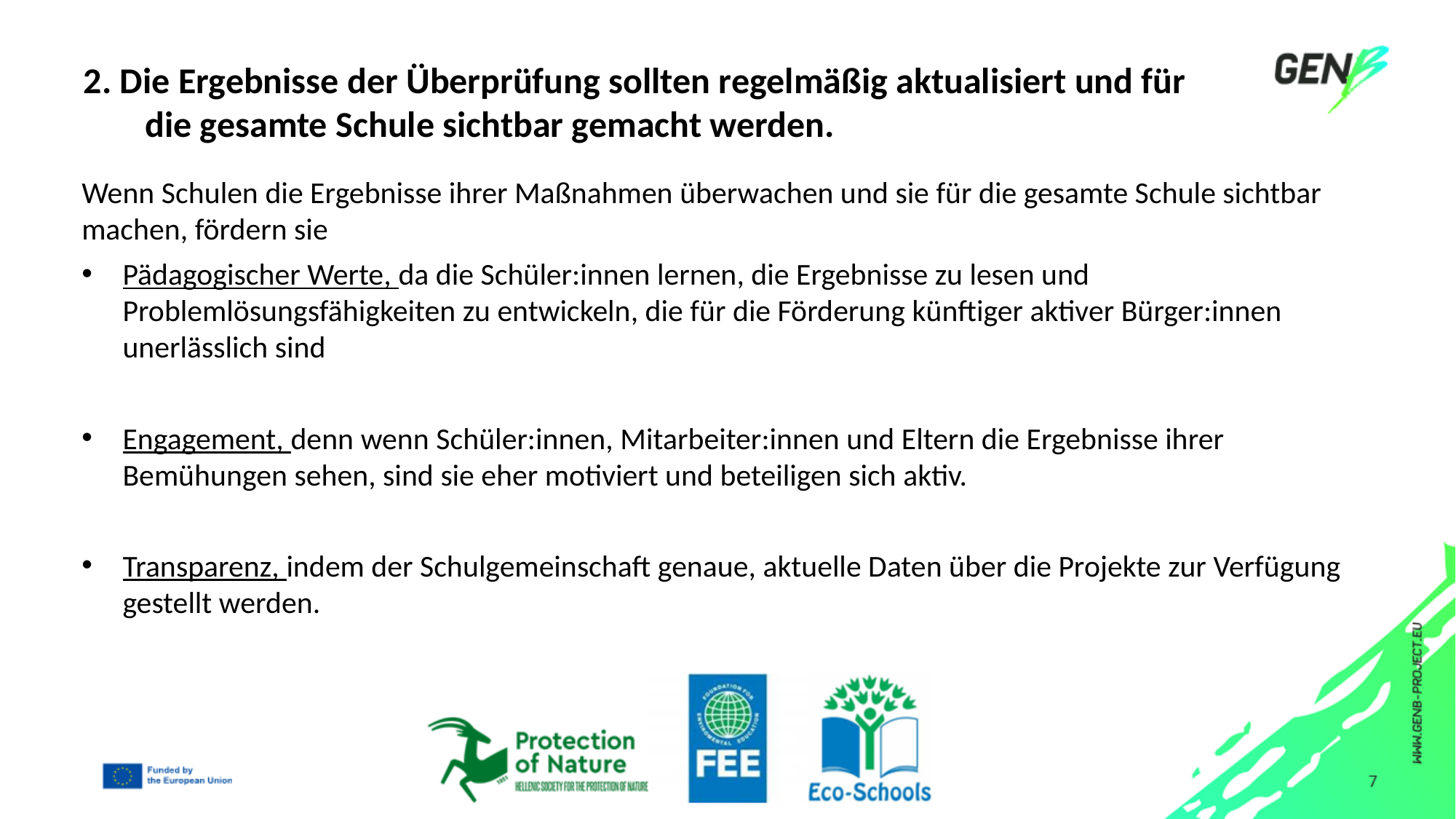

# 2. Die Ergebnisse der Überprüfung sollten regelmäßig aktualisiert und für die gesamte Schule sichtbar gemacht werden.
Wenn Schulen die Ergebnisse ihrer Maßnahmen überwachen und sie für die gesamte Schule sichtbar machen, fördern sie
Pädagogischer Werte, da die Schüler:innen lernen, die Ergebnisse zu lesen und Problemlösungsfähigkeiten zu entwickeln, die für die Förderung künftiger aktiver Bürger:innen unerlässlich sind

Engagement, denn wenn Schüler:innen, Mitarbeiter:innen und Eltern die Ergebnisse ihrer Bemühungen sehen, sind sie eher motiviert und beteiligen sich aktiv.

Transparenz, indem der Schulgemeinschaft genaue, aktuelle Daten über die Projekte zur Verfügung gestellt werden.